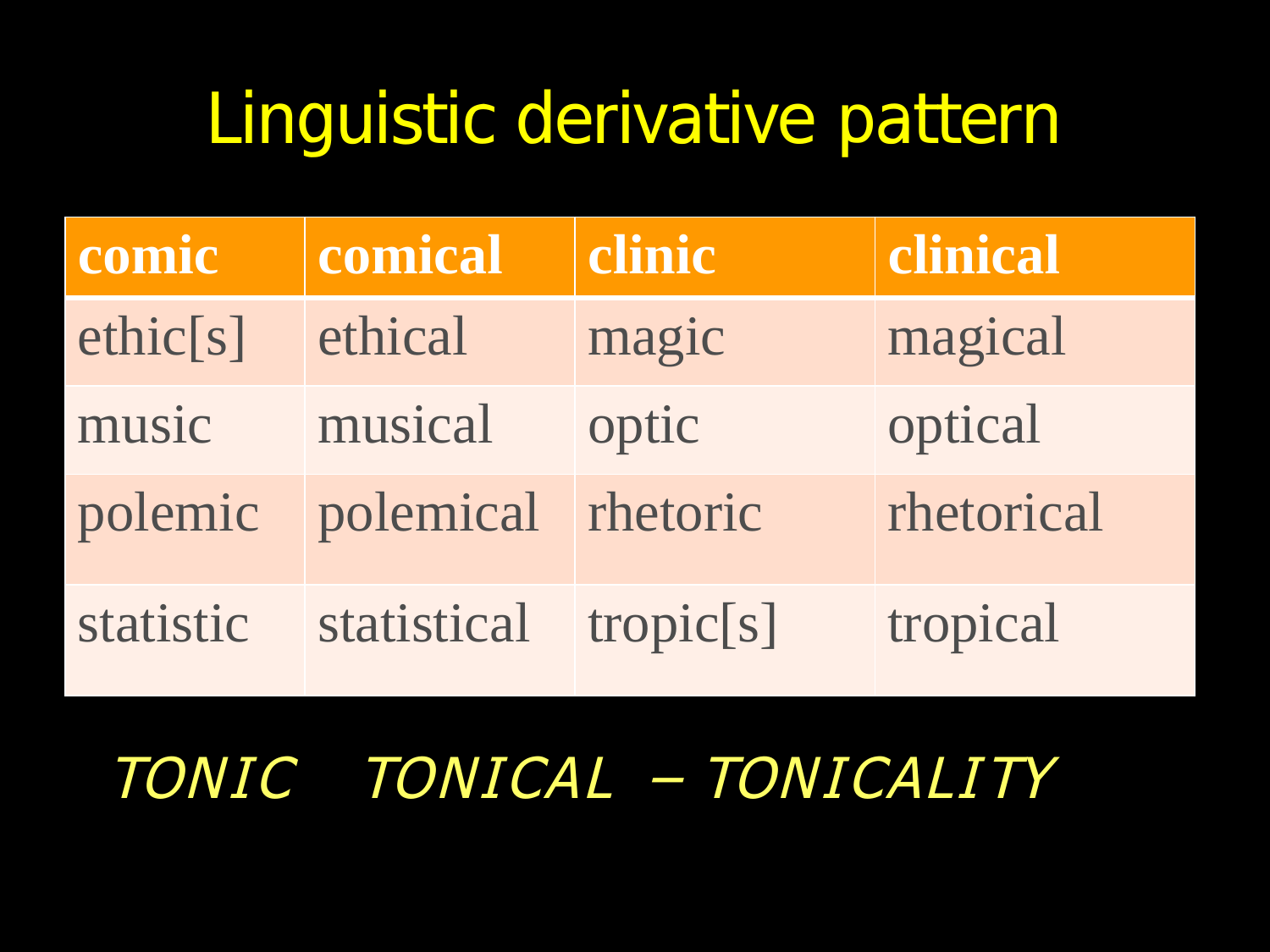

# Linguistic derivative pattern
| comic | comical | clinic | clinical |
| --- | --- | --- | --- |
| ethic[s] | ethical | magic | magical |
| music | musical | optic | optical |
| polemic | polemical | rhetoric | rhetorical |
| statistic | statistical | tropic[s] | tropical |
TONIC    TONICAL  – TONICALITY